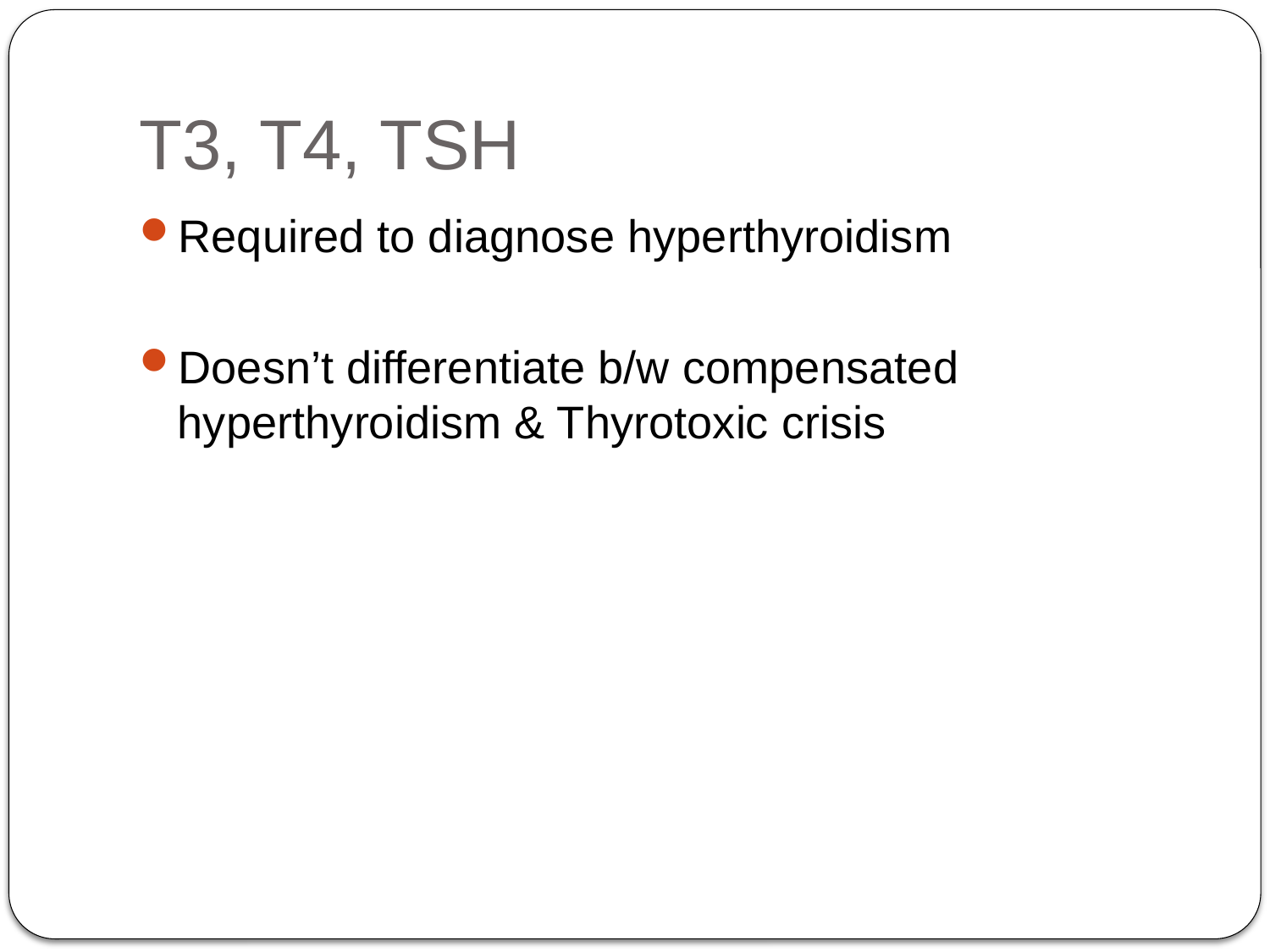

# T3, T4, TSH
Required to diagnose hyperthyroidism

Doesn’t differentiate b/w compensated hyperthyroidism & Thyrotoxic crisis